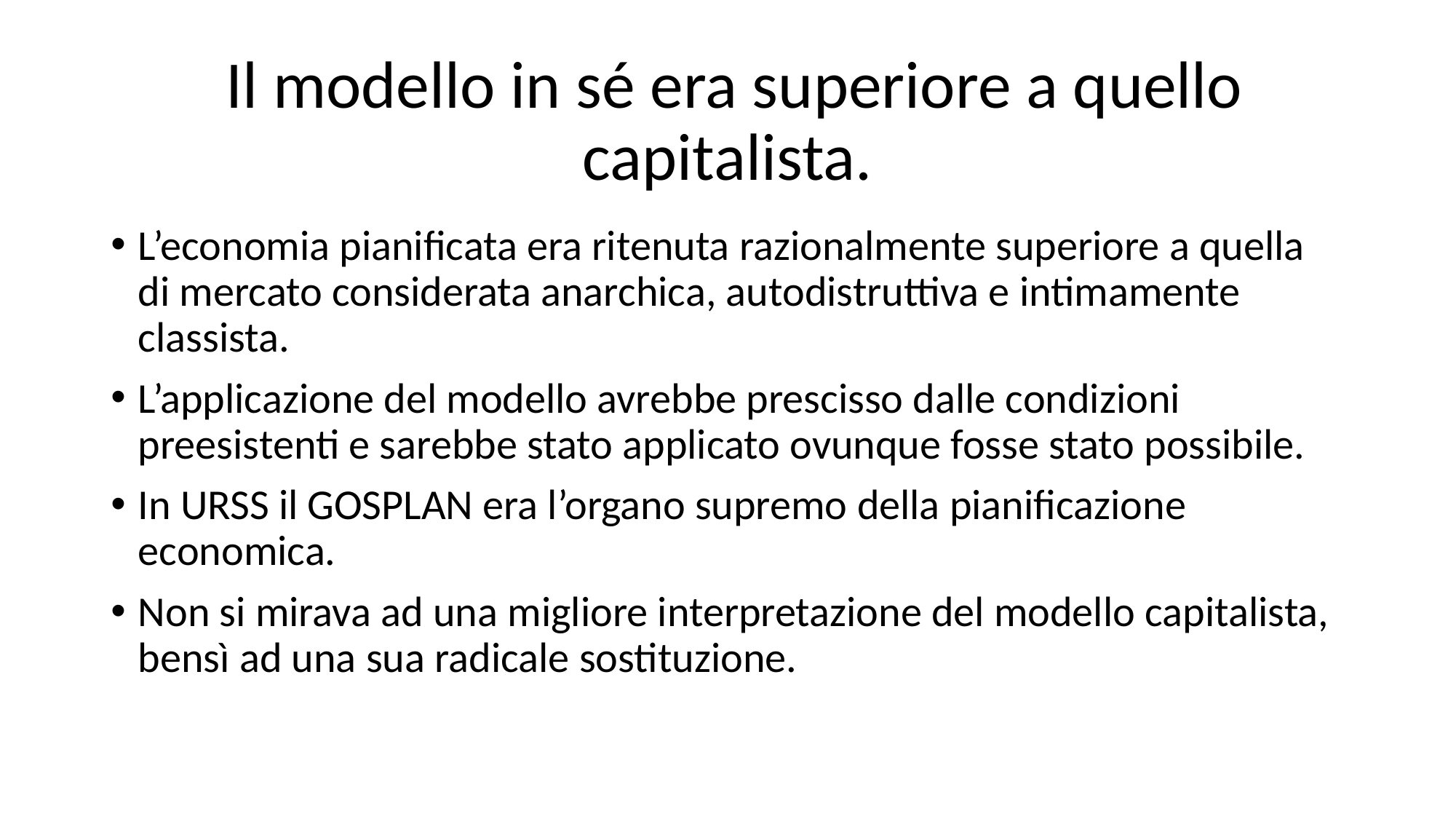

# Il modello in sé era superiore a quello capitalista.
L’economia pianificata era ritenuta razionalmente superiore a quella di mercato considerata anarchica, autodistruttiva e intimamente classista.
L’applicazione del modello avrebbe prescisso dalle condizioni preesistenti e sarebbe stato applicato ovunque fosse stato possibile.
In URSS il GOSPLAN era l’organo supremo della pianificazione economica.
Non si mirava ad una migliore interpretazione del modello capitalista, bensì ad una sua radicale sostituzione.